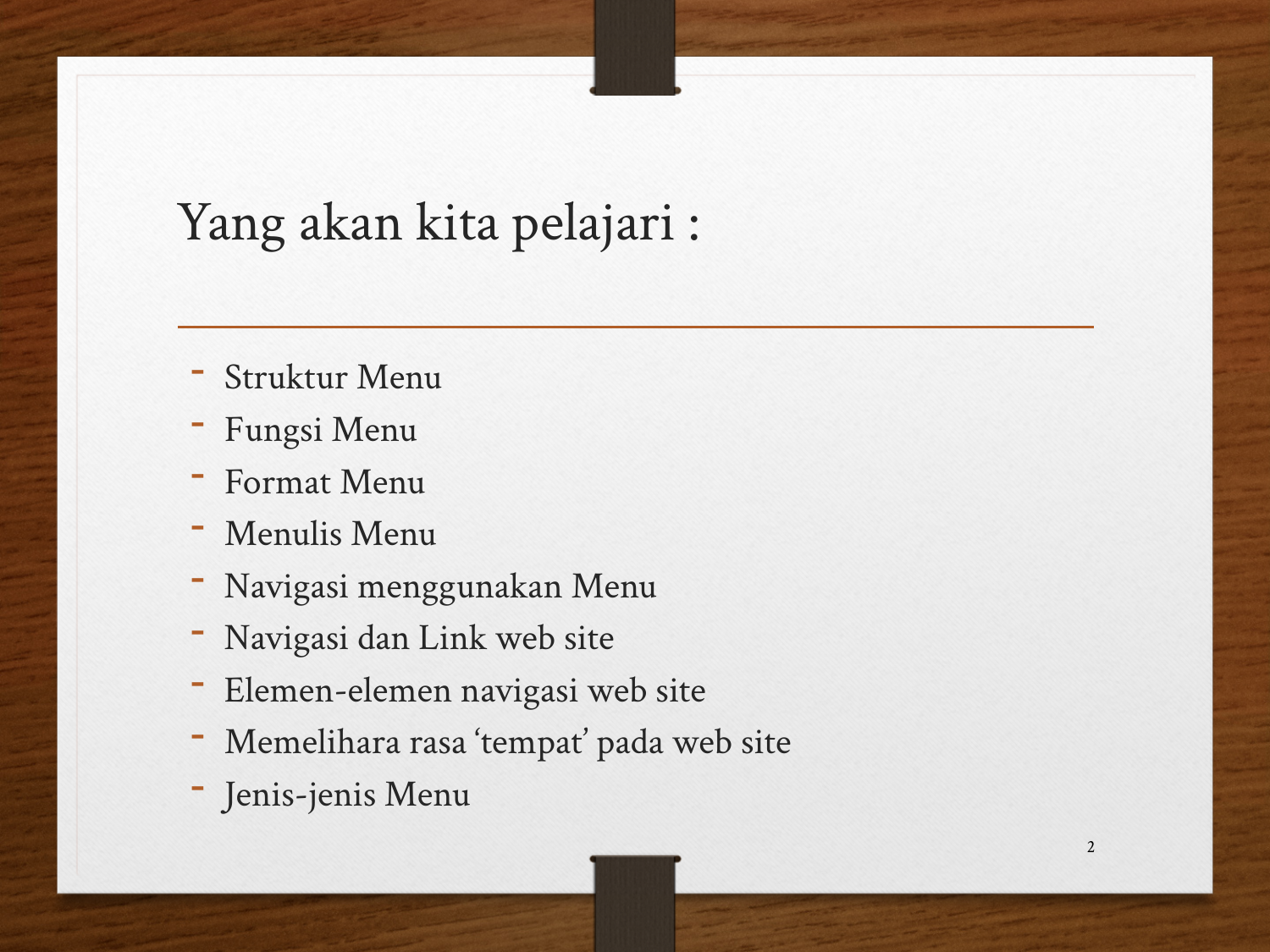

# Yang akan kita pelajari :
Struktur Menu
Fungsi Menu
Format Menu
Menulis Menu
Navigasi menggunakan Menu
Navigasi dan Link web site
Elemen-elemen navigasi web site
Memelihara rasa ‘tempat’ pada web site
Jenis-jenis Menu

2